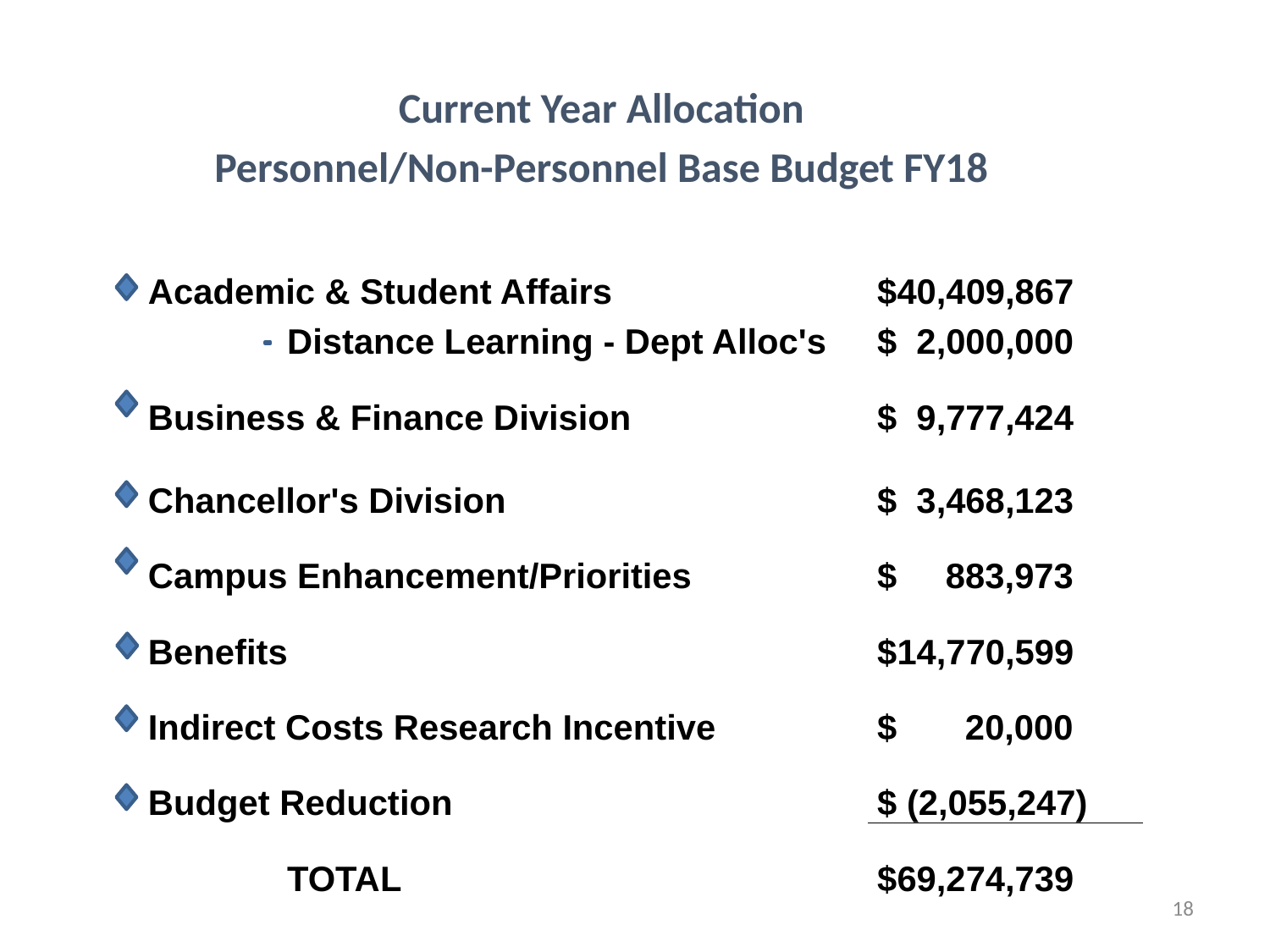

| Current Year Allocation |  |  |  |  |  |
| --- | --- | --- | --- | --- | --- |
| Personnel/Non-Personnel Base Budget FY18 |  |  |  |  |  |
|  |  |  |  |  |  |
|  | Academic & Student Affairs |  |  | $40,409,867 |  |
|  |  | Distance Learning - Dept Alloc's |  | $ 2,000,000 |  |
|  | Business & Finance Division |  |  | $ 9,777,424 |  |
|  | Chancellor's Division |  |  | $ 3,468,123 |  |
|  | Campus Enhancement/Priorities |  |  | $ 883,973 |  |
|  | Benefits |  |  | $14,770,599 |  |
|  | Indirect Costs Research Incentive |  |  | $ 20,000 |  |
|  | Budget Reduction |  |  | $ (2,055,247) |  |
|  |  | TOTAL |  | $69,274,739 |  |

18